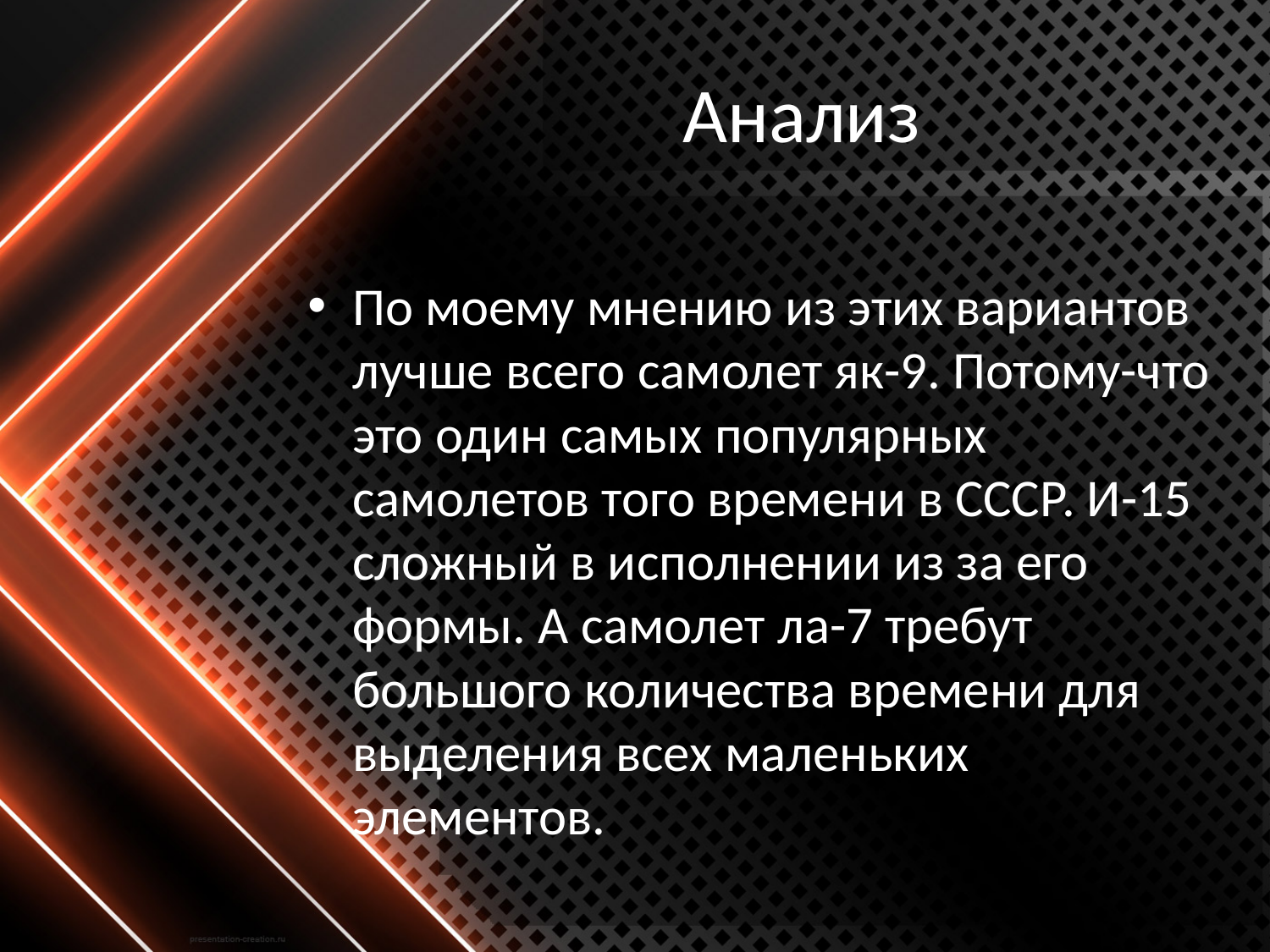

# Анализ
По моему мнению из этих вариантов лучше всего самолет як-9. Потому-что это один самых популярных самолетов того времени в СССР. И-15 сложный в исполнении из за его формы. А самолет ла-7 требут большого количества времени для выделения всех маленьких элементов.